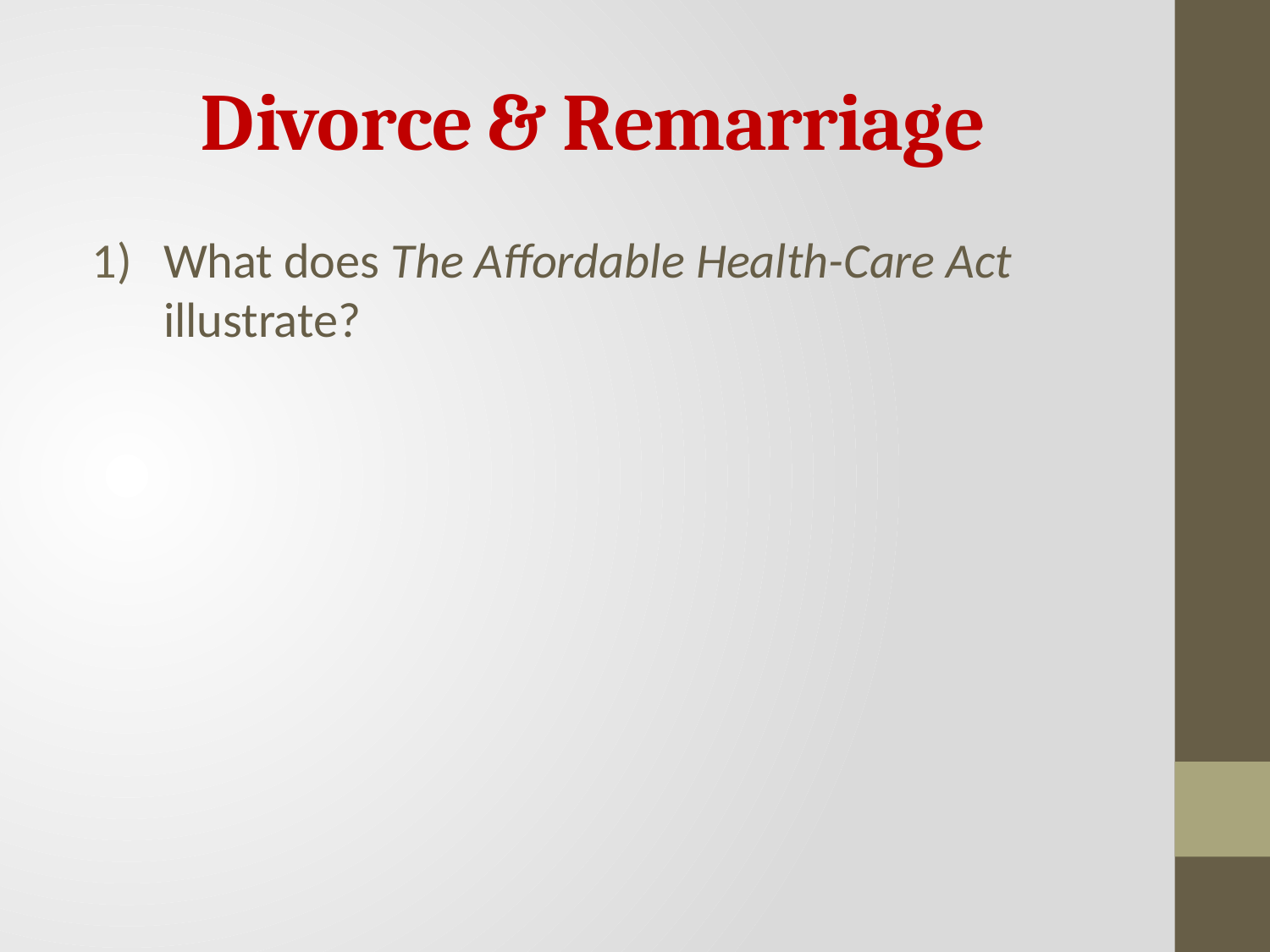

# Divorce & Remarriage
What does The Affordable Health-Care Act illustrate?